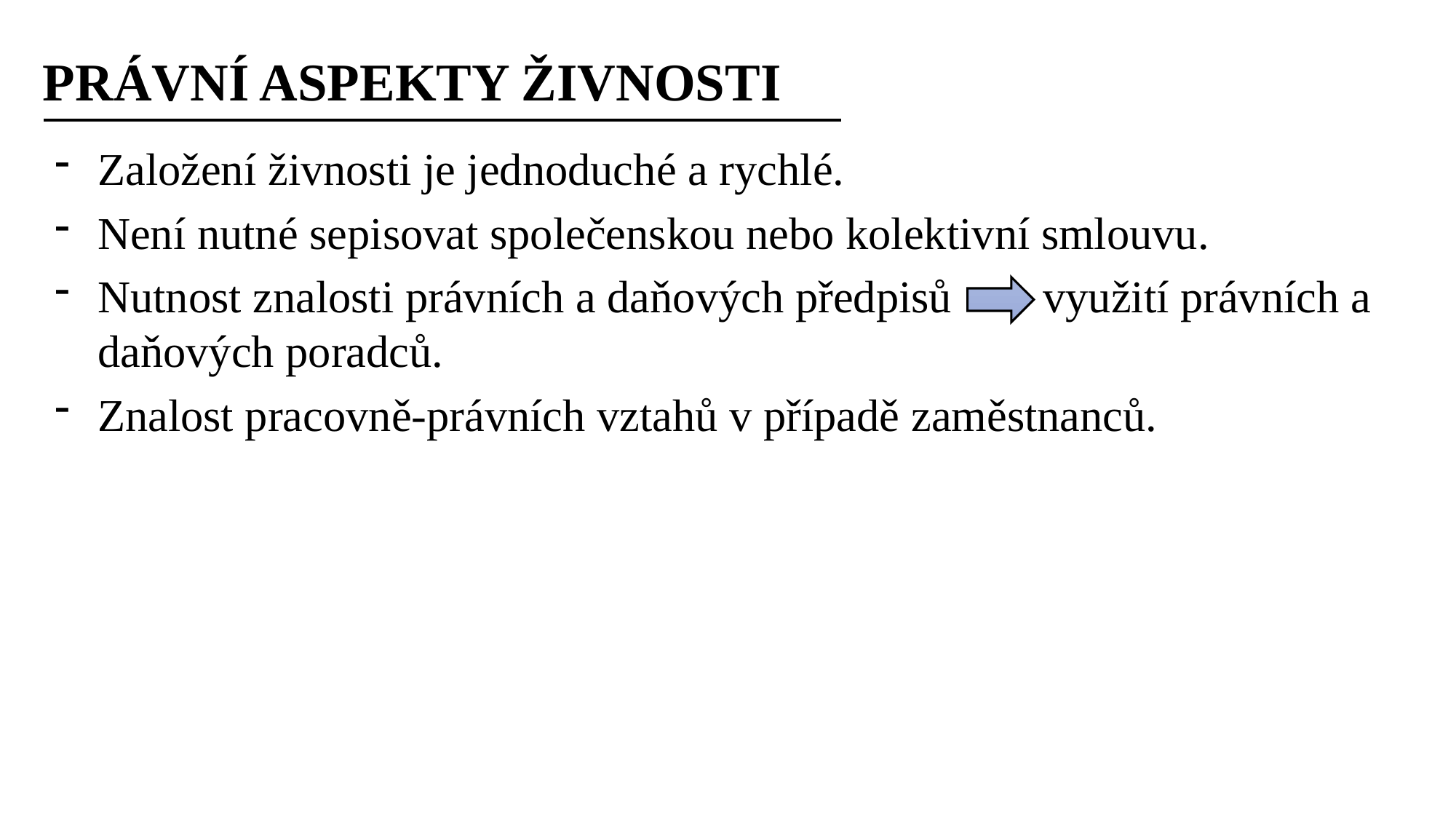

# PRÁVNÍ ASPEKTY ŽIVNOSTI
Založení živnosti je jednoduché a rychlé.
Není nutné sepisovat společenskou nebo kolektivní smlouvu.
Nutnost znalosti právních a daňových předpisů        využití právních a daňových poradců.
Znalost pracovně-právních vztahů v případě zaměstnanců.